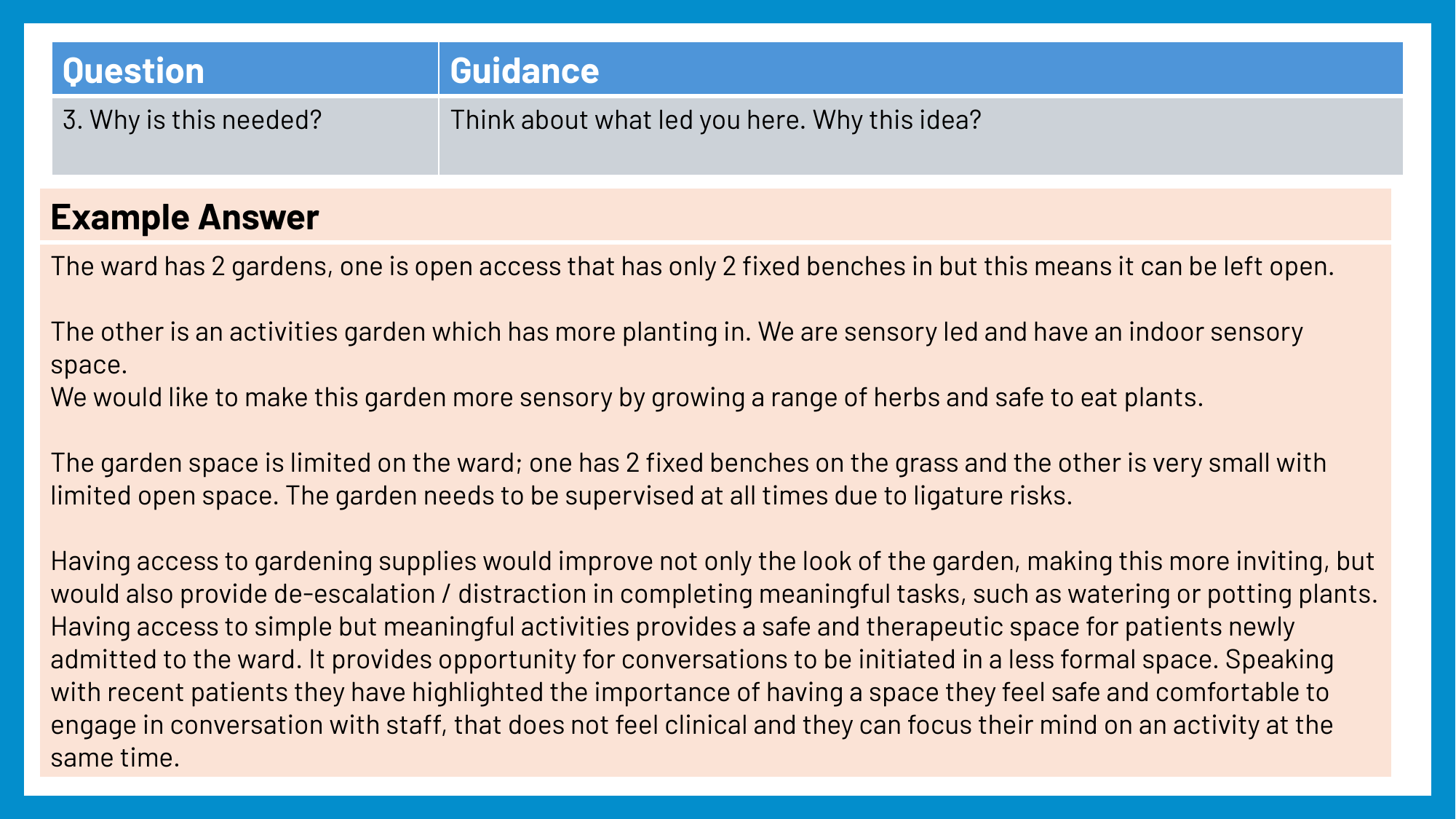

| Question | Guidance |
| --- | --- |
| 3. Why is this needed? | Think about what led you here. Why this idea? |
| Example Answer |
| --- |
| The ward has 2 gardens, one is open access that has only 2 fixed benches in but this means it can be left open. The other is an activities garden which has more planting in. We are sensory led and have an indoor sensory space. We would like to make this garden more sensory by growing a range of herbs and safe to eat plants. The garden space is limited on the ward; one has 2 fixed benches on the grass and the other is very small with limited open space. The garden needs to be supervised at all times due to ligature risks. Having access to gardening supplies would improve not only the look of the garden, making this more inviting, but would also provide de-escalation / distraction in completing meaningful tasks, such as watering or potting plants. Having access to simple but meaningful activities provides a safe and therapeutic space for patients newly admitted to the ward. It provides opportunity for conversations to be initiated in a less formal space. Speaking with recent patients they have highlighted the importance of having a space they feel safe and comfortable to engage in conversation with staff, that does not feel clinical and they can focus their mind on an activity at the same time. |